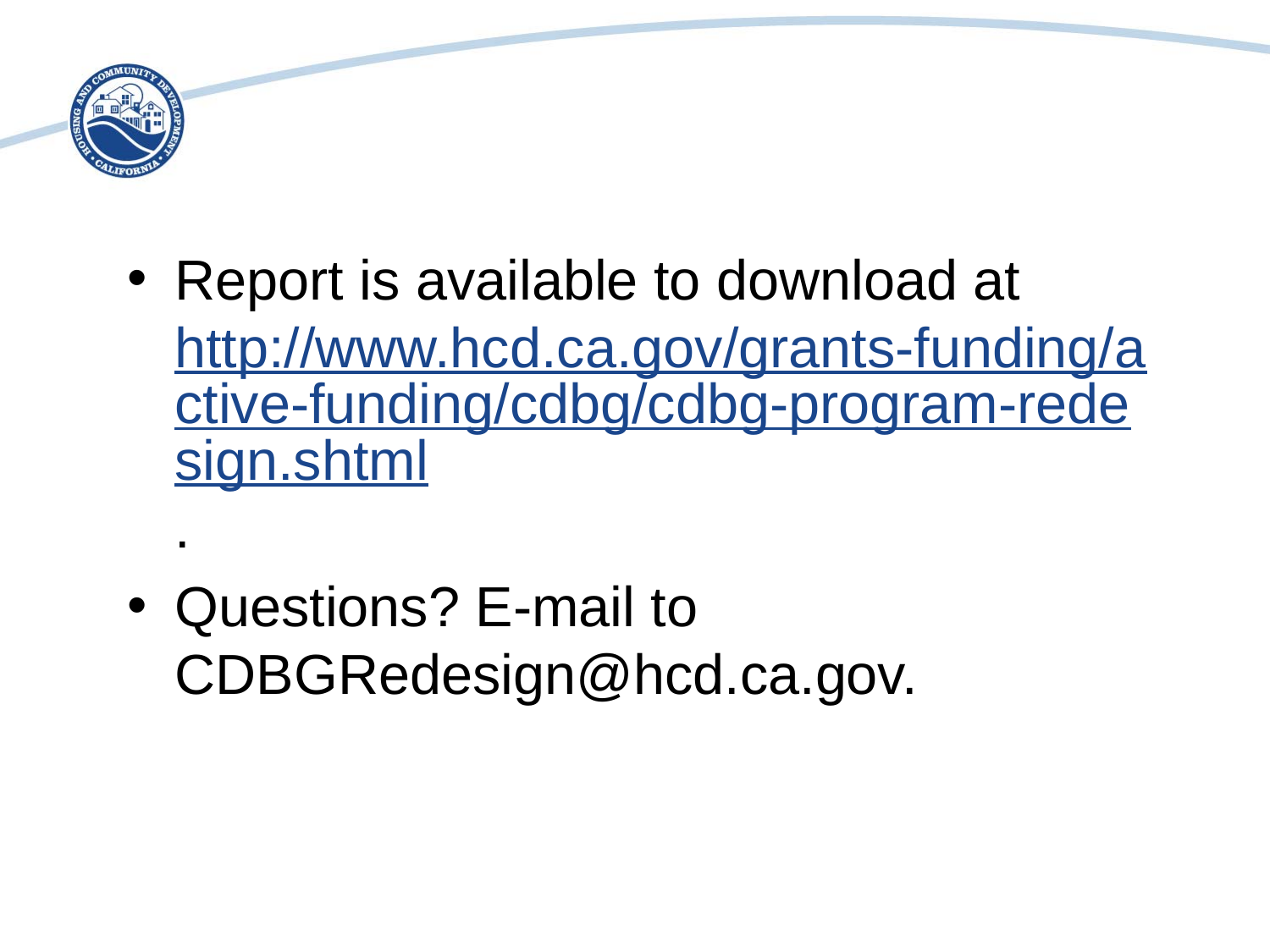

#
Report is available to download at http://www.hcd.ca.gov/grants-funding/active-funding/cdbg/cdbg-program-redesign.shtml.
Questions? E-mail to CDBGRedesign@hcd.ca.gov.